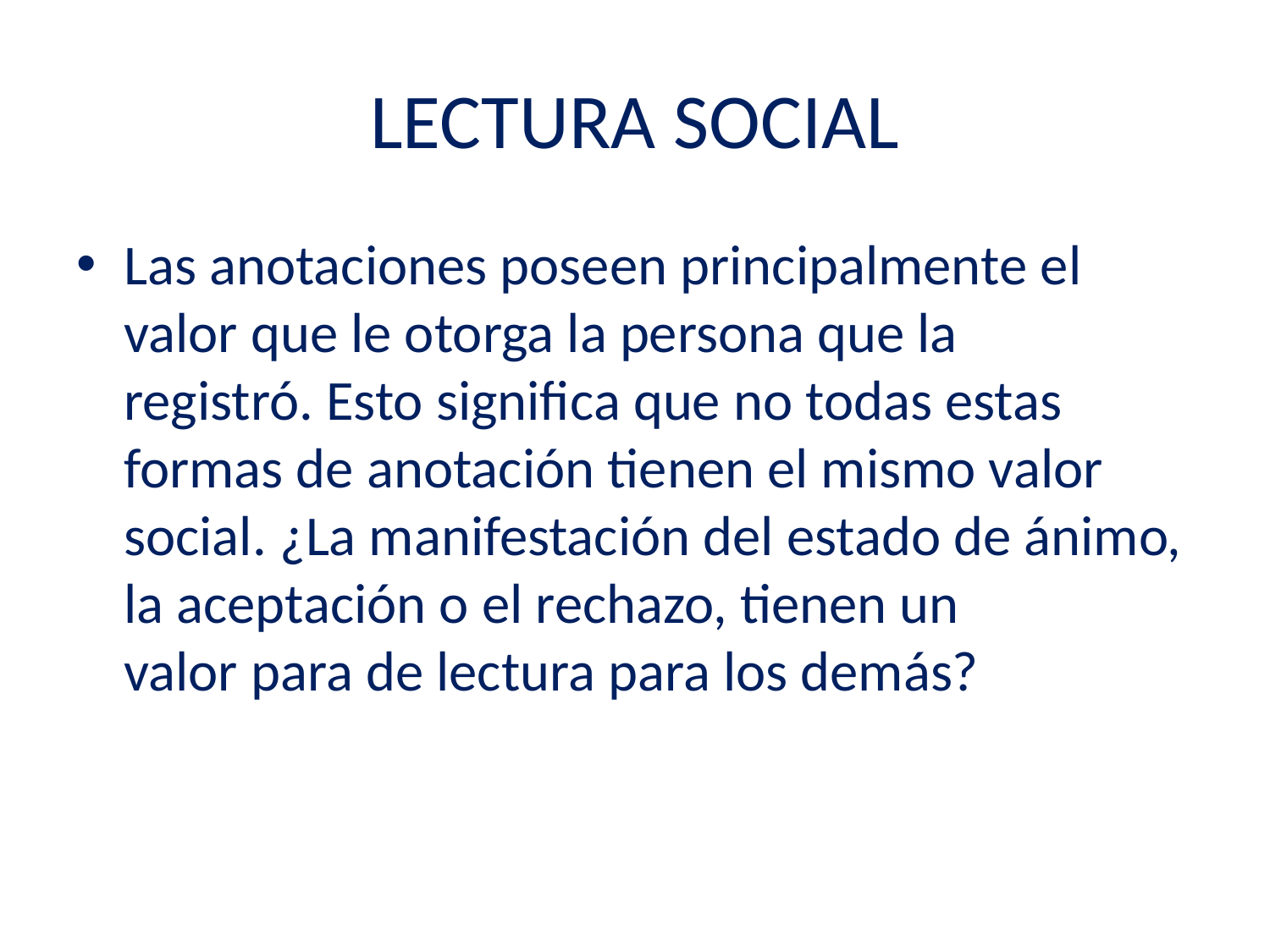

# LECTURA SOCIAL
Las anotaciones poseen principalmente el valor que le otorga la persona que la registró. Esto significa que no todas estas formas de anotación tienen el mismo valor social. ¿La manifestación del estado de ánimo, la aceptación o el rechazo, tienen un valor para de lectura para los demás?